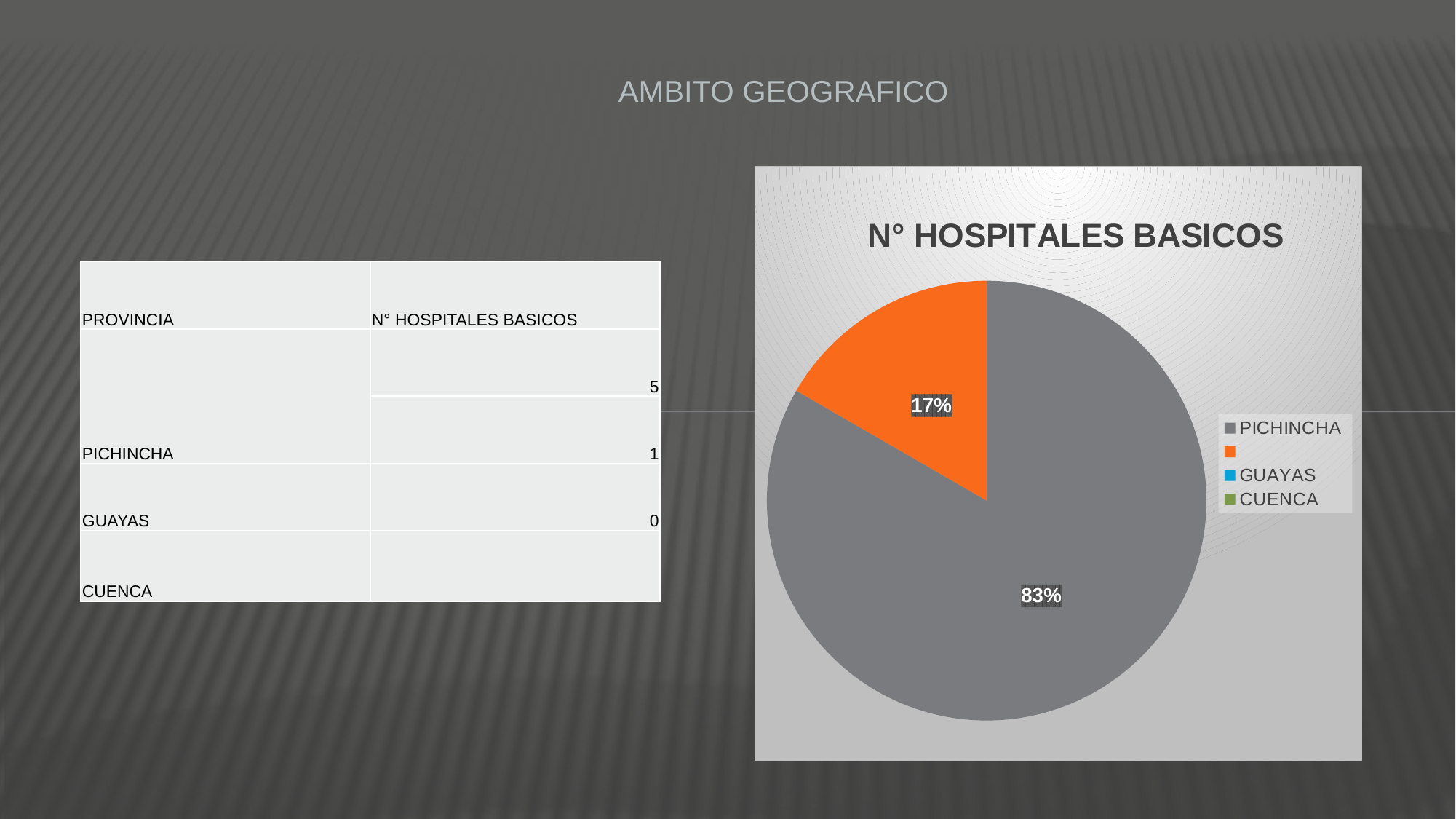

AMBITO GEOGRAFICO

### Chart:

| Category | N° HOSPITALES BASICOS  |
|---|---|
| PICHINCHA  | 5.0 |
|  | 1.0 |
| GUAYAS  | 0.0 |
| CUENCA  | None |
| PROVINCIA | N° HOSPITALES BASICOS |
| --- | --- |
| PICHINCHA | 5 |
|  | 1 |
| GUAYAS | 0 |
| CUENCA |  |